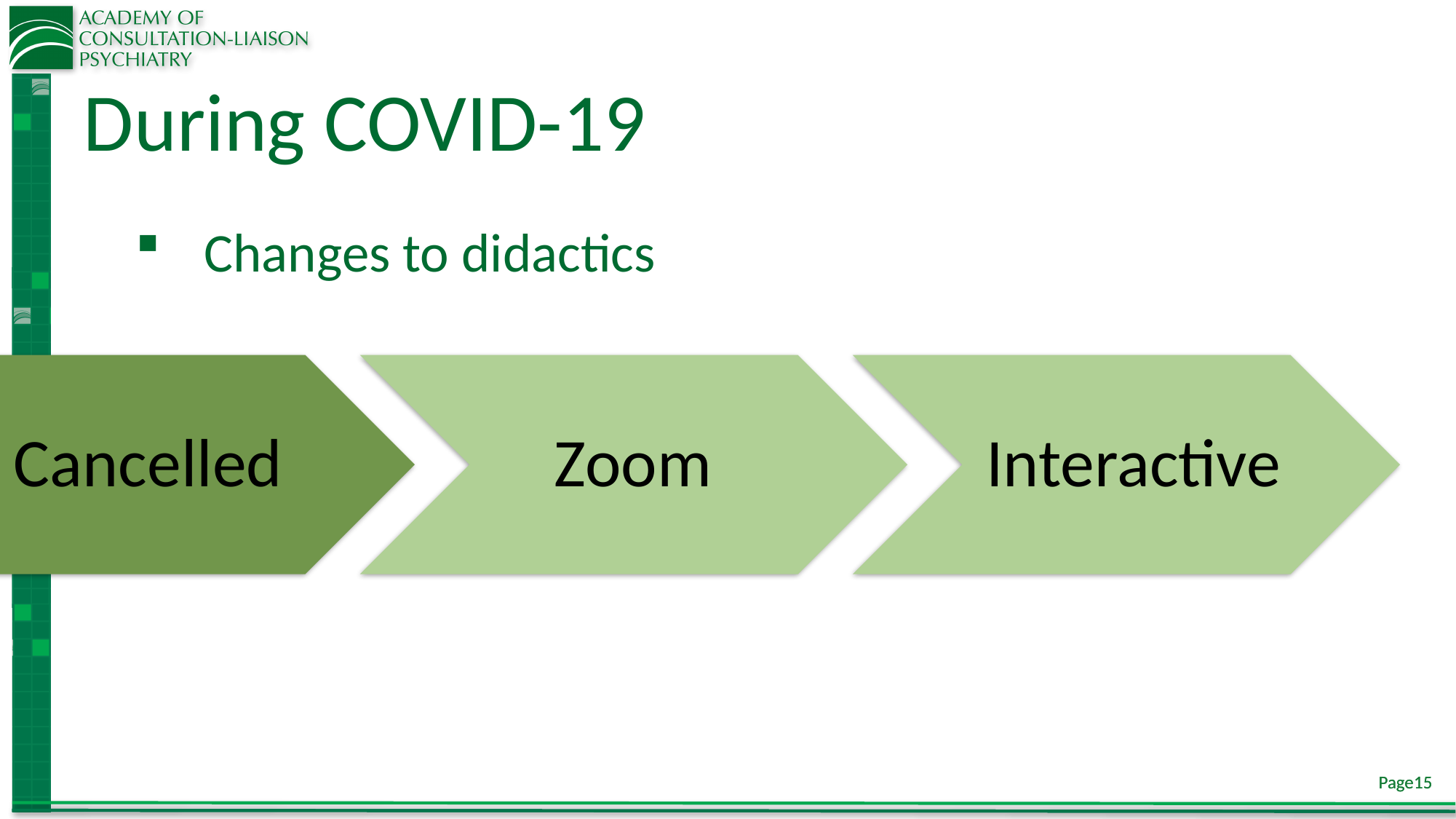

# During COVID-19
Changes to didactics
Cancelled
Zoom
Interactive
Page15